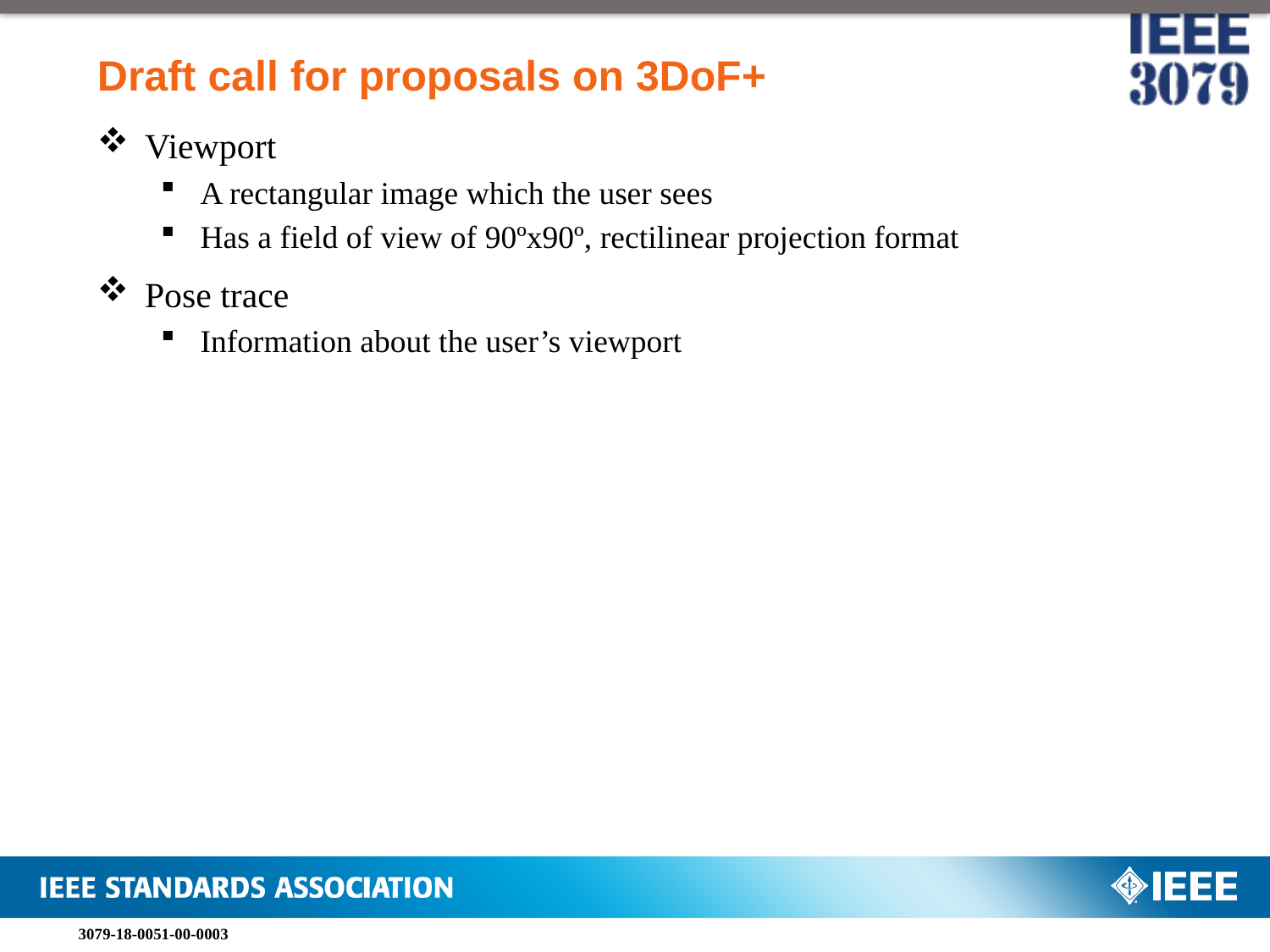

# Draft call for proposals on 3DoF+
Viewport
A rectangular image which the user sees
Has a field of view of 90ºx90º, rectilinear projection format
Pose trace
Information about the user’s viewport
3079-18-0051-00-0003